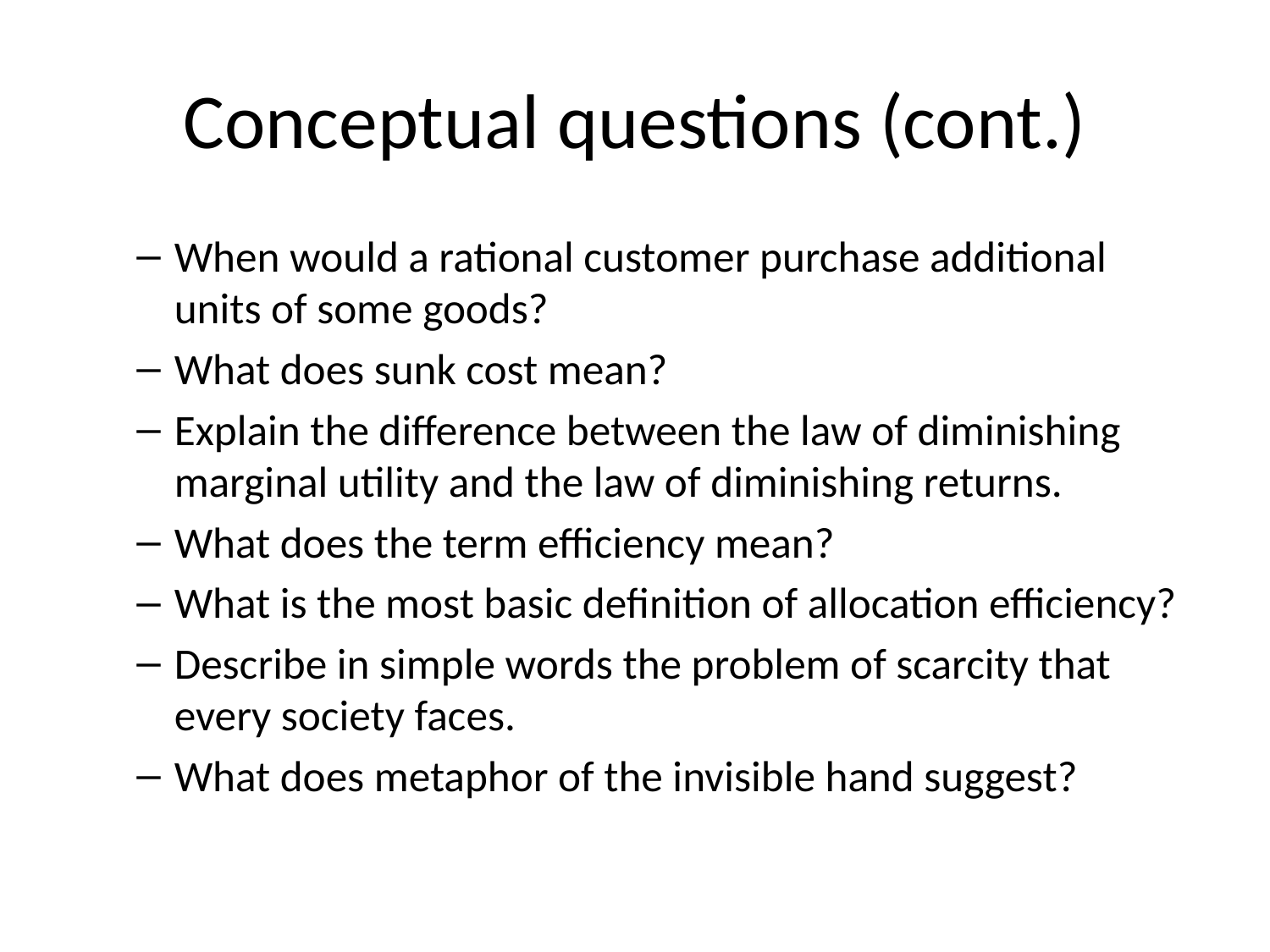

# Conceptual questions (cont.)
When would a rational customer purchase additional units of some goods?
What does sunk cost mean?
Explain the difference between the law of diminishing marginal utility and the law of diminishing returns.
What does the term efficiency mean?
What is the most basic definition of allocation efficiency?
Describe in simple words the problem of scarcity that every society faces.
What does metaphor of the invisible hand suggest?